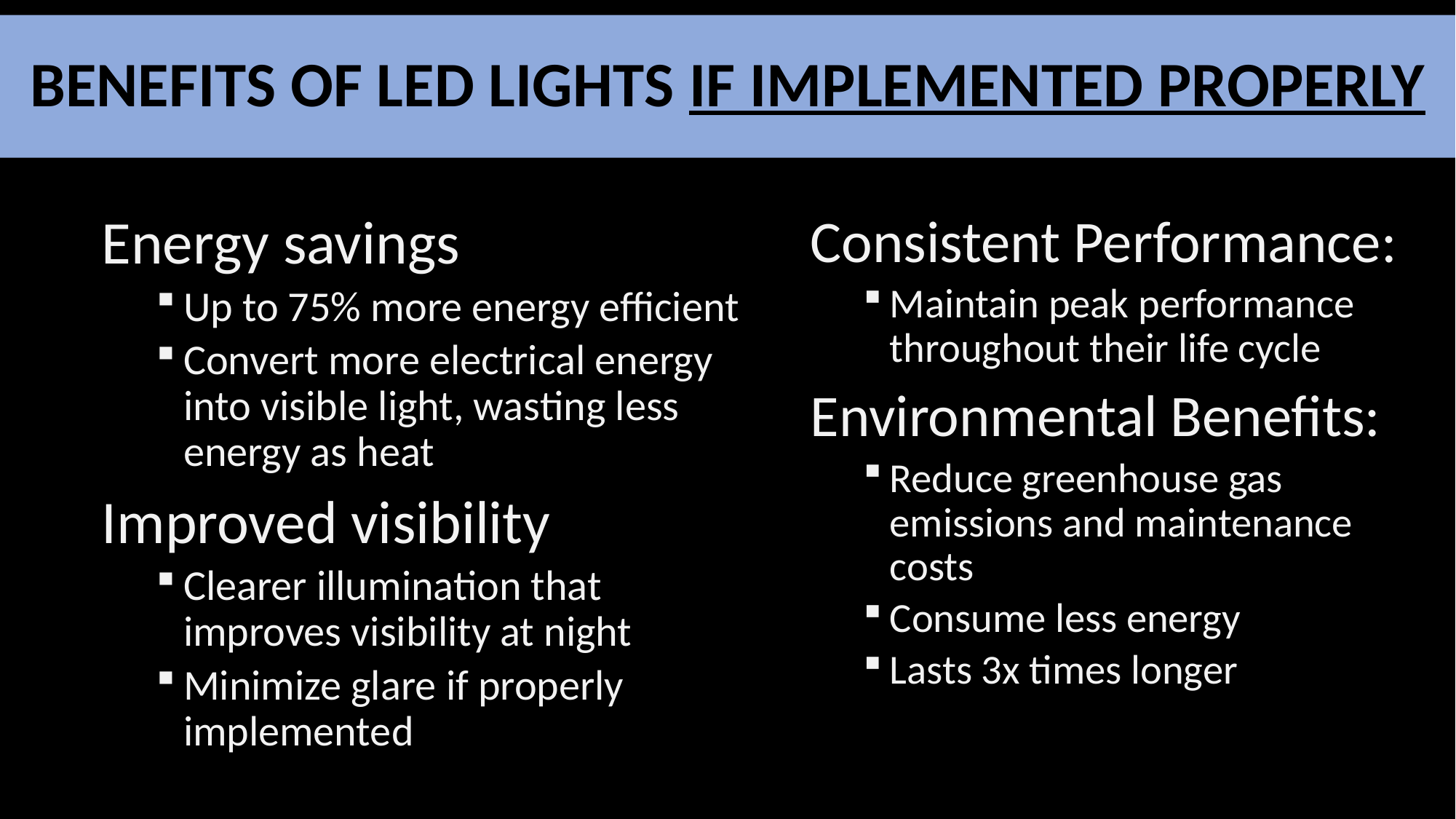

# BENEFITS OF LED LIGHTS IF IMPLEMENTED PROPERLY
Energy savings
Up to 75% more energy efficient
Convert more electrical energy into visible light, wasting less energy as heat
Improved visibility
Clearer illumination that improves visibility at night
Minimize glare if properly implemented
Consistent Performance:
Maintain peak performance throughout their life cycle
Environmental Benefits:
Reduce greenhouse gas emissions and maintenance costs
Consume less energy
Lasts 3x times longer